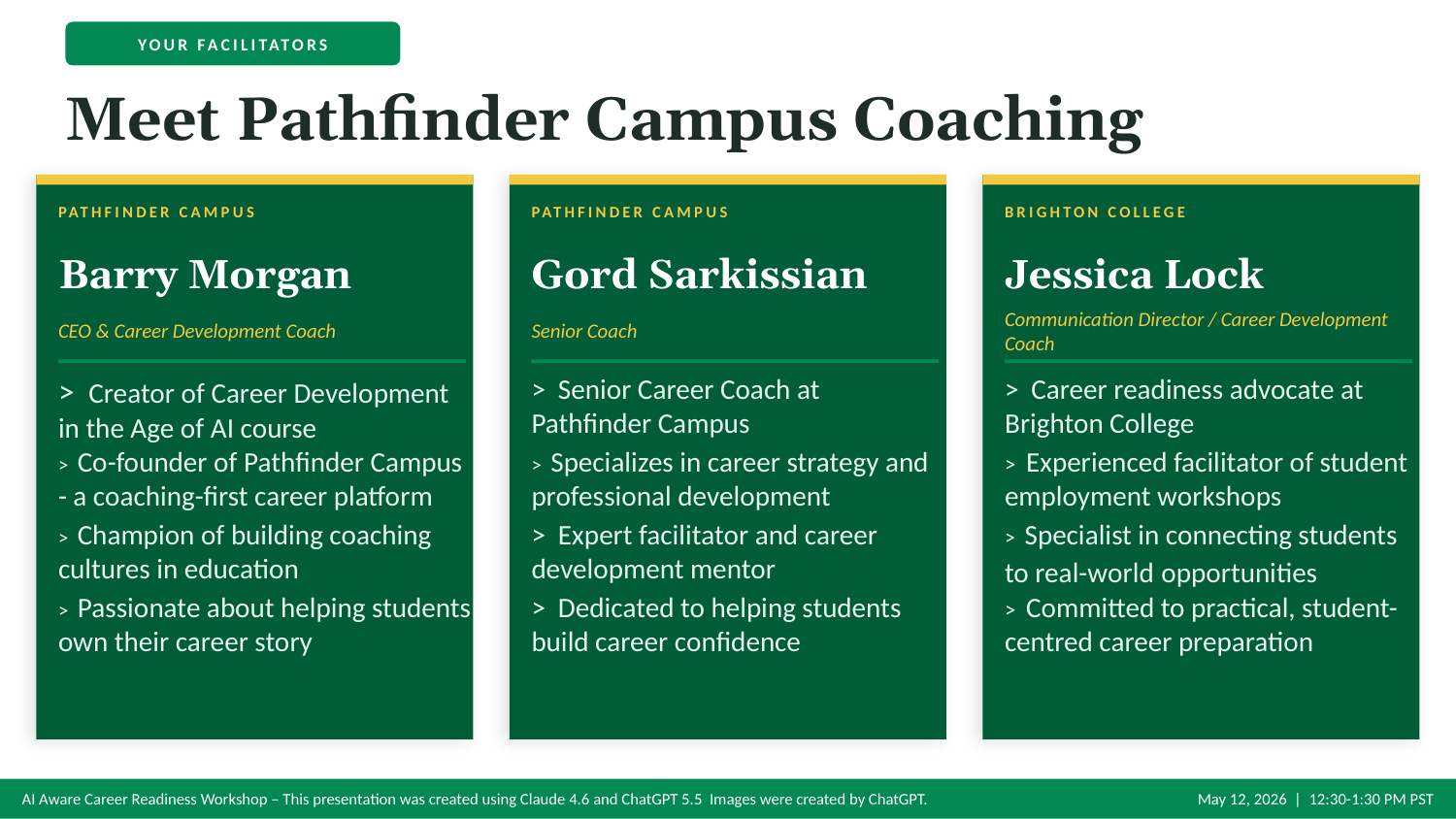

YOUR FACILITATORS
Meet Pathfinder Campus Coaching

PATHFINDER CAMPUS
PATHFINDER CAMPUS
BRIGHTON COLLEGE
Barry Morgan
Gord Sarkissian
Jessica Lock
CEO & Career Development Coach
Senior Coach
Communication Director / Career Development Coach

>  Creator of Career Development in the Age of AI course
>  Senior Career Coach at Pathfinder Campus
>  Career readiness advocate at Brighton College
>  Co-founder of Pathfinder Campus - a coaching-first career platform
>  Specializes in career strategy and professional development
>  Experienced facilitator of student employment workshops
>  Champion of building coaching cultures in education
>  Expert facilitator and career development mentor
>  Specialist in connecting students to real-world opportunities
>  Passionate about helping students own their career story
>  Dedicated to helping students build career confidence
>  Committed to practical, student-centred career preparation

AI Aware Career Readiness Workshop – This presentation was created using Claude 4.6 and ChatGPT 5.5  Images were created by ChatGPT.
May 12, 2026  |  12:30-1:30 PM PST